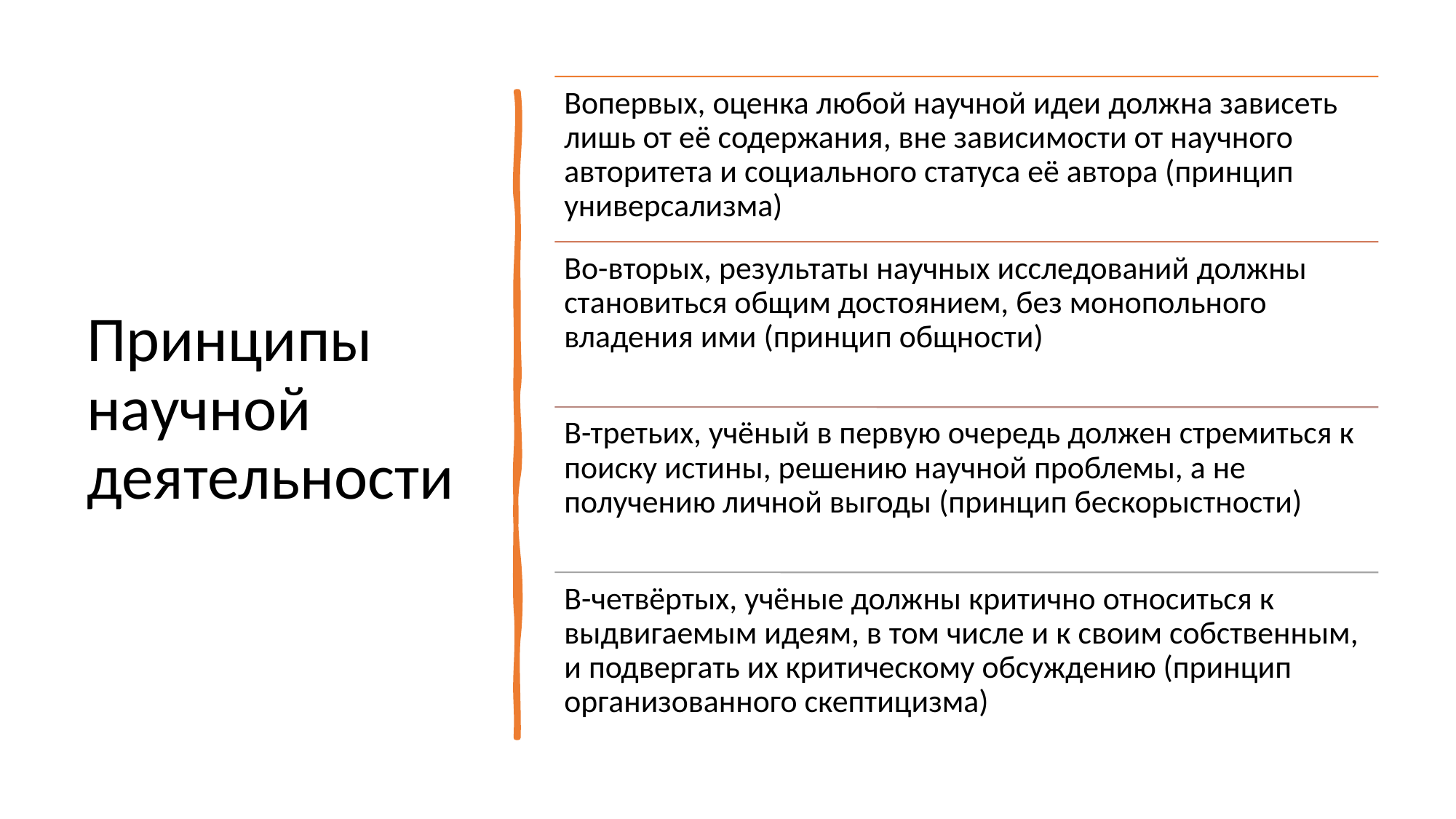

Вопервых, оценка любой научной идеи должна зависеть лишь от её содержания, вне зависимости от научного авторитета и социального статуса её автора (принцип универсализма)
Во-вторых, результаты научных исследований должны становиться общим достоянием, без монопольного владения ими (принцип общности)
В-третьих, учёный в первую очередь должен стремиться к поиску истины, решению научной проблемы, а не получению личной выгоды (принцип бескорыстности)
В-четвёртых, учёные должны критично относиться к выдвигаемым идеям, в том числе и к своим собственным, и подвергать их критическому обсуждению (принцип организованного скептицизма)
# Принципы научной деятельности